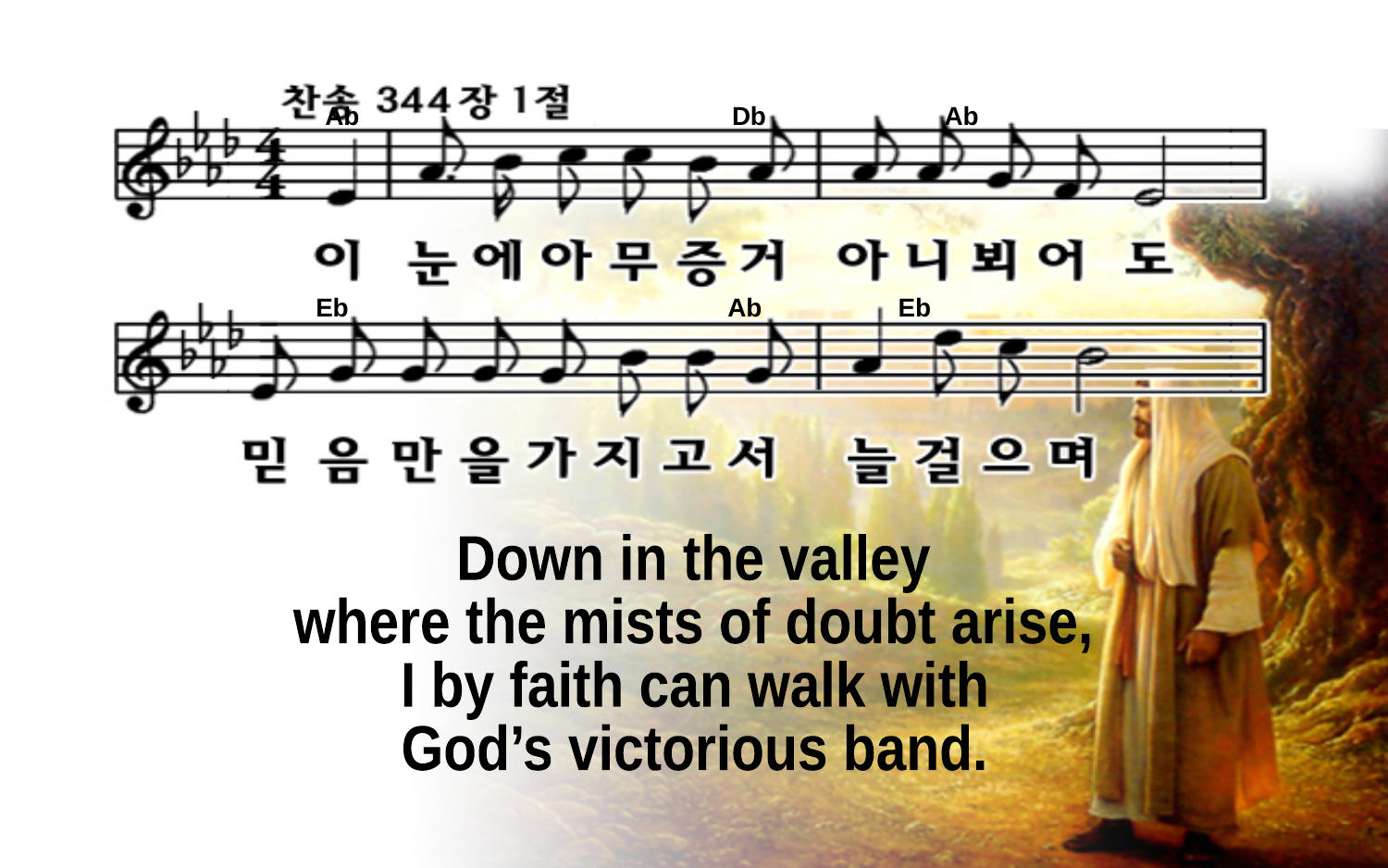

Ab                                                    Db                         Ab
Eb                                                     Ab                   Eb

Down in the valley
where the mists of doubt arise,
I by faith can walk with
God’s victorious band.